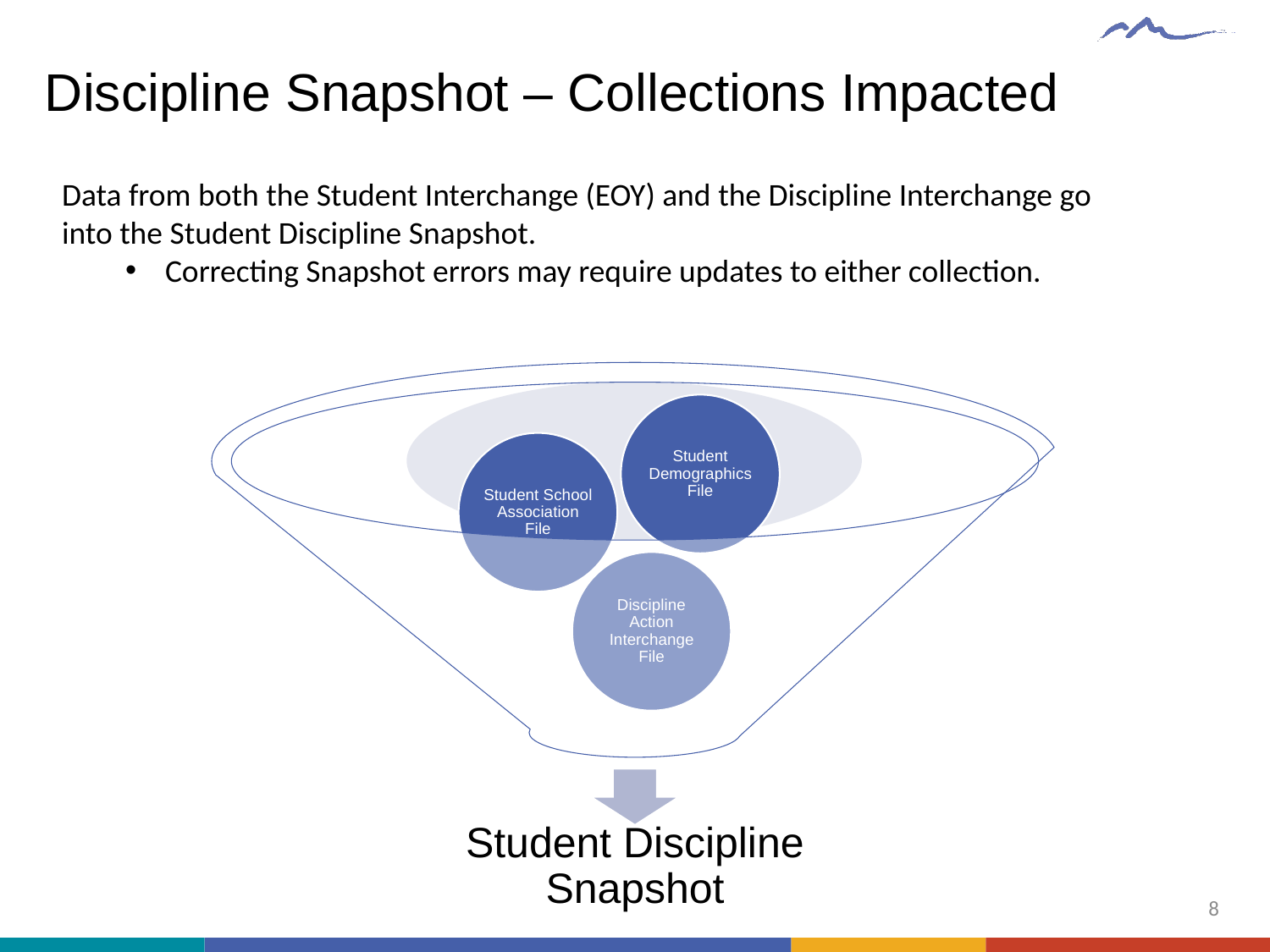

# Discipline Snapshot – Collections Impacted
Data from both the Student Interchange (EOY) and the Discipline Interchange go into the Student Discipline Snapshot.
Correcting Snapshot errors may require updates to either collection.
Student Discipline Snapshot
Discipline Action Interchange File
Student School Association File
Student Demographics File
8